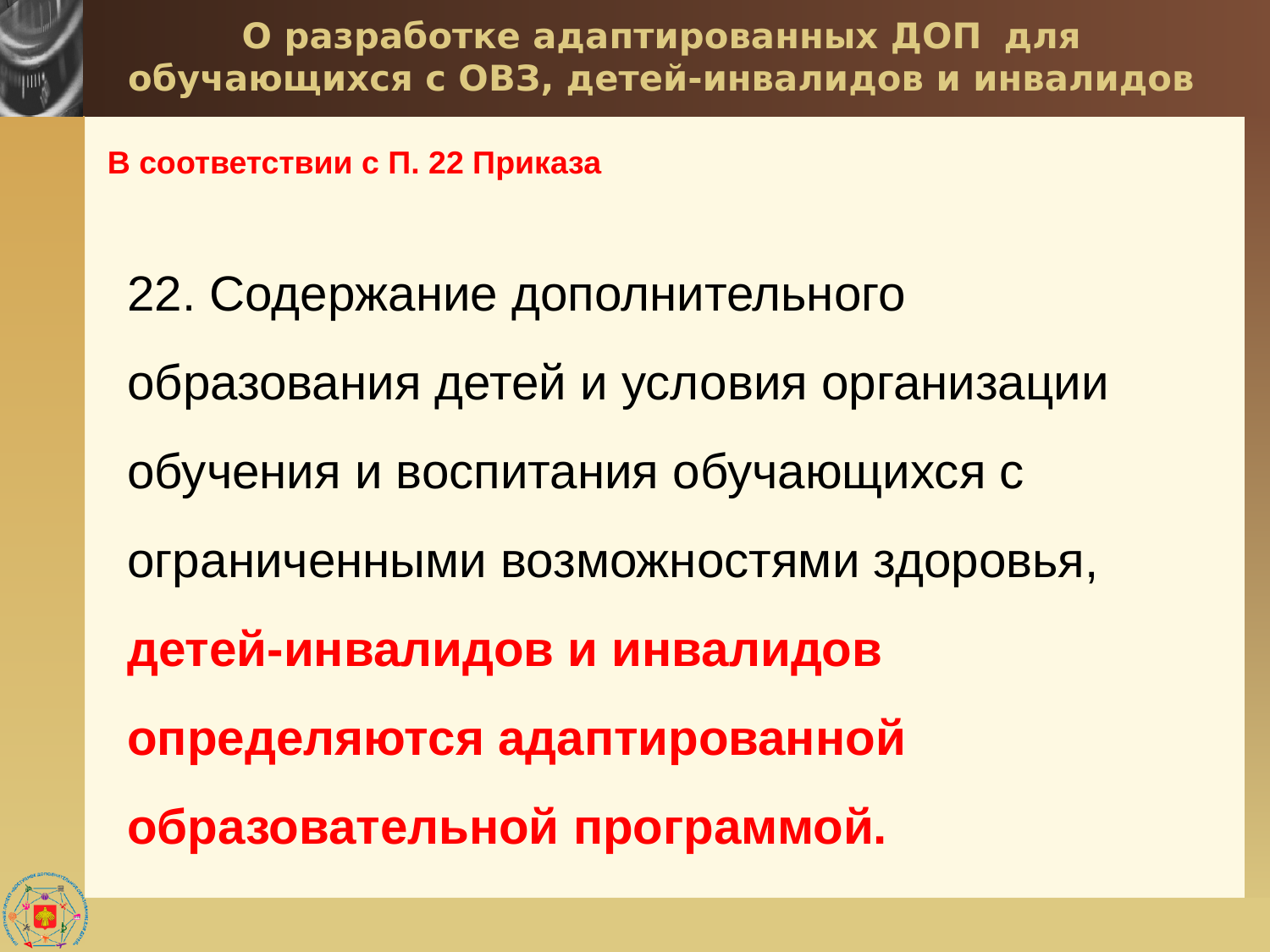

# О разработке адаптированных ДОП	для обучающихся с ОВЗ, детей-инвалидов и инвалидов
В соответствии с П. 22 Приказа
22. Содержание дополнительного образования детей и условия организации обучения и воспитания обучающихся с ограниченными возможностями здоровья, детей-инвалидов и инвалидов определяются адаптированной образовательной программой.